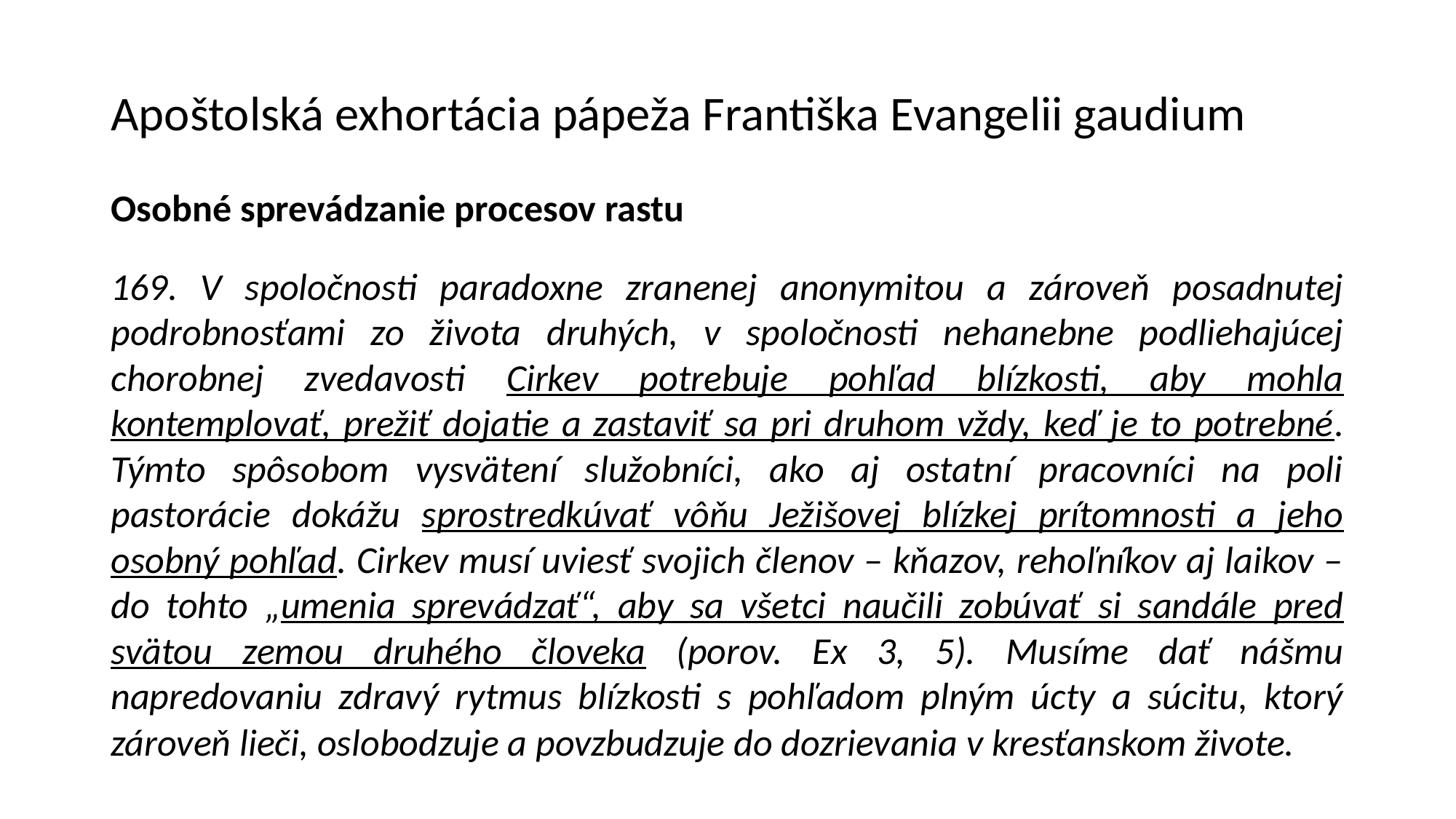

# Apoštolská exhortácia pápeža Františka Evangelii gaudium
Osobné sprevádzanie procesov rastu
169. V spoločnosti paradoxne zranenej anonymitou a zároveň posadnutej podrobnosťami zo života druhých, v spoločnosti nehanebne podliehajúcej chorobnej zvedavosti Cirkev potrebuje pohľad blízkosti, aby mohla kontemplovať, prežiť dojatie a zastaviť sa pri druhom vždy, keď je to potrebné. Týmto spôsobom vysvätení služobníci, ako aj ostatní pracovníci na poli pastorácie dokážu sprostredkúvať vôňu Ježišovej blízkej prítomnosti a jeho osobný pohľad. Cirkev musí uviesť svojich členov – kňazov, rehoľníkov aj laikov – do tohto „umenia sprevádzať“, aby sa všetci naučili zobúvať si sandále pred svätou zemou druhého človeka (porov. Ex 3, 5). Musíme dať nášmu napredovaniu zdravý rytmus blízkosti s pohľadom plným úcty a súcitu, ktorý zároveň lieči, oslobodzuje a povzbudzuje do dozrievania v kresťanskom živote.